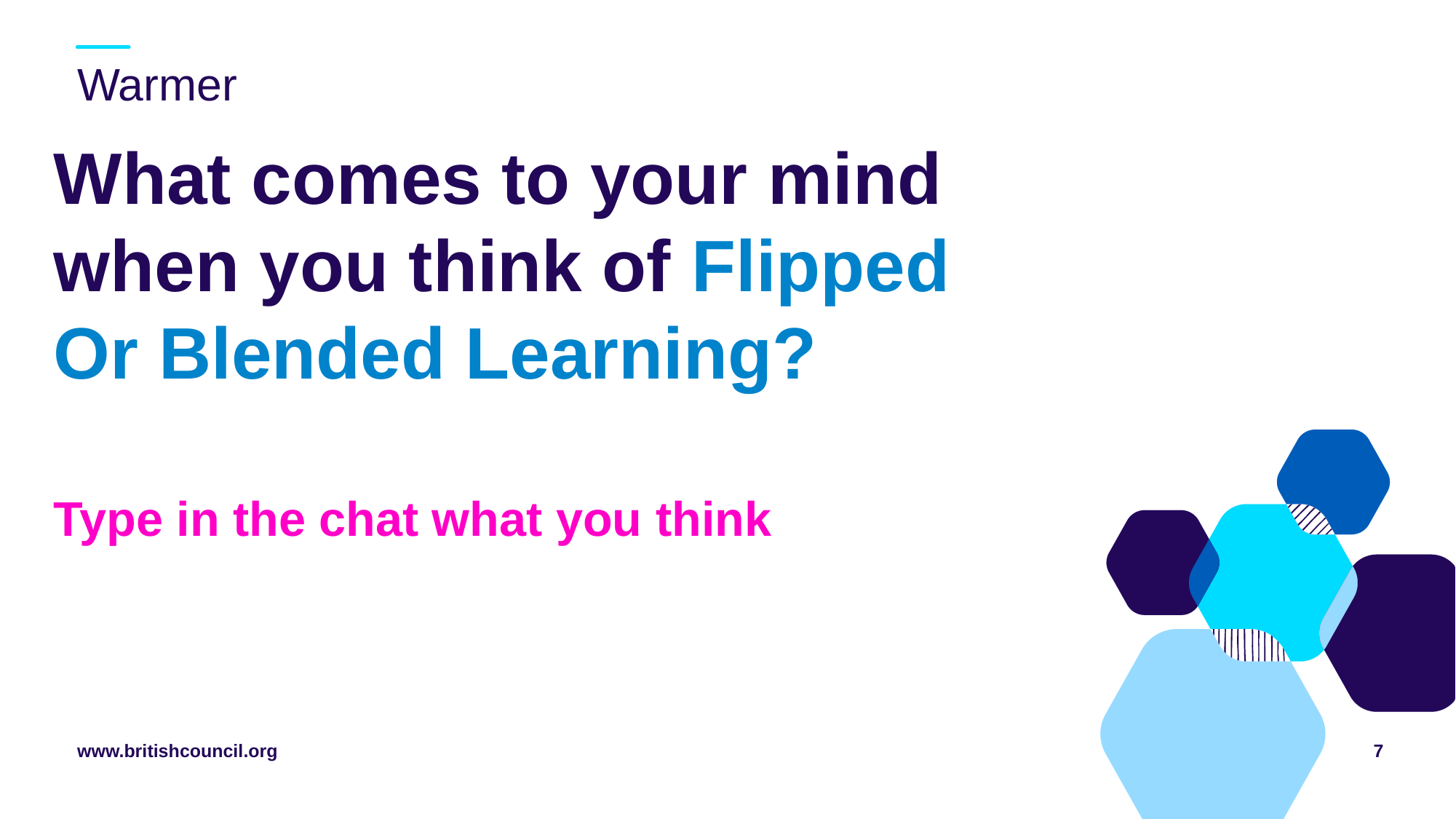

# Warmer
What comes to your mind when you think of Flipped Or Blended Learning?

Type in the chat what you think
7